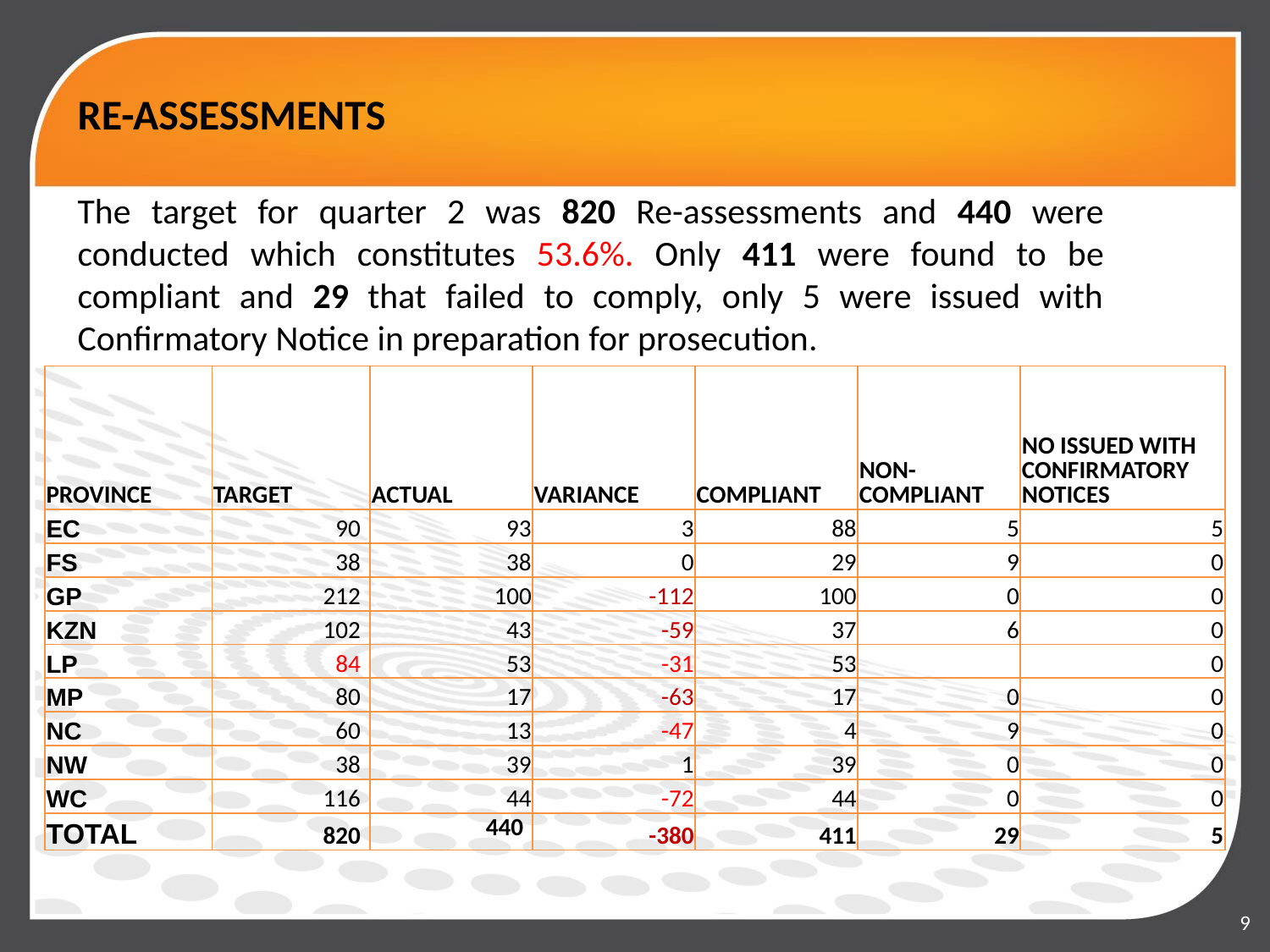

# RE-ASSESSMENTS The target for quarter 2 was 820 Re-assessments and 440 were conducted which constitutes 53.6%. Only 411 were found to be compliant and 29 that failed to comply, only 5 were issued with Confirmatory Notice in preparation for prosecution.
| PROVINCE | TARGET | ACTUAL | VARIANCE | COMPLIANT | NON-COMPLIANT | NO ISSUED WITH CONFIRMATORY NOTICES |
| --- | --- | --- | --- | --- | --- | --- |
| EC | 90 | 93 | 3 | 88 | 5 | 5 |
| FS | 38 | 38 | 0 | 29 | 9 | 0 |
| GP | 212 | 100 | -112 | 100 | 0 | 0 |
| KZN | 102 | 43 | -59 | 37 | 6 | 0 |
| LP | 84 | 53 | -31 | 53 |  | 0 |
| MP | 80 | 17 | -63 | 17 | 0 | 0 |
| NC | 60 | 13 | -47 | 4 | 9 | 0 |
| NW | 38 | 39 | 1 | 39 | 0 | 0 |
| WC | 116 | 44 | -72 | 44 | 0 | 0 |
| TOTAL | 820 | 440 | -380 | 411 | 29 | 5 |
9